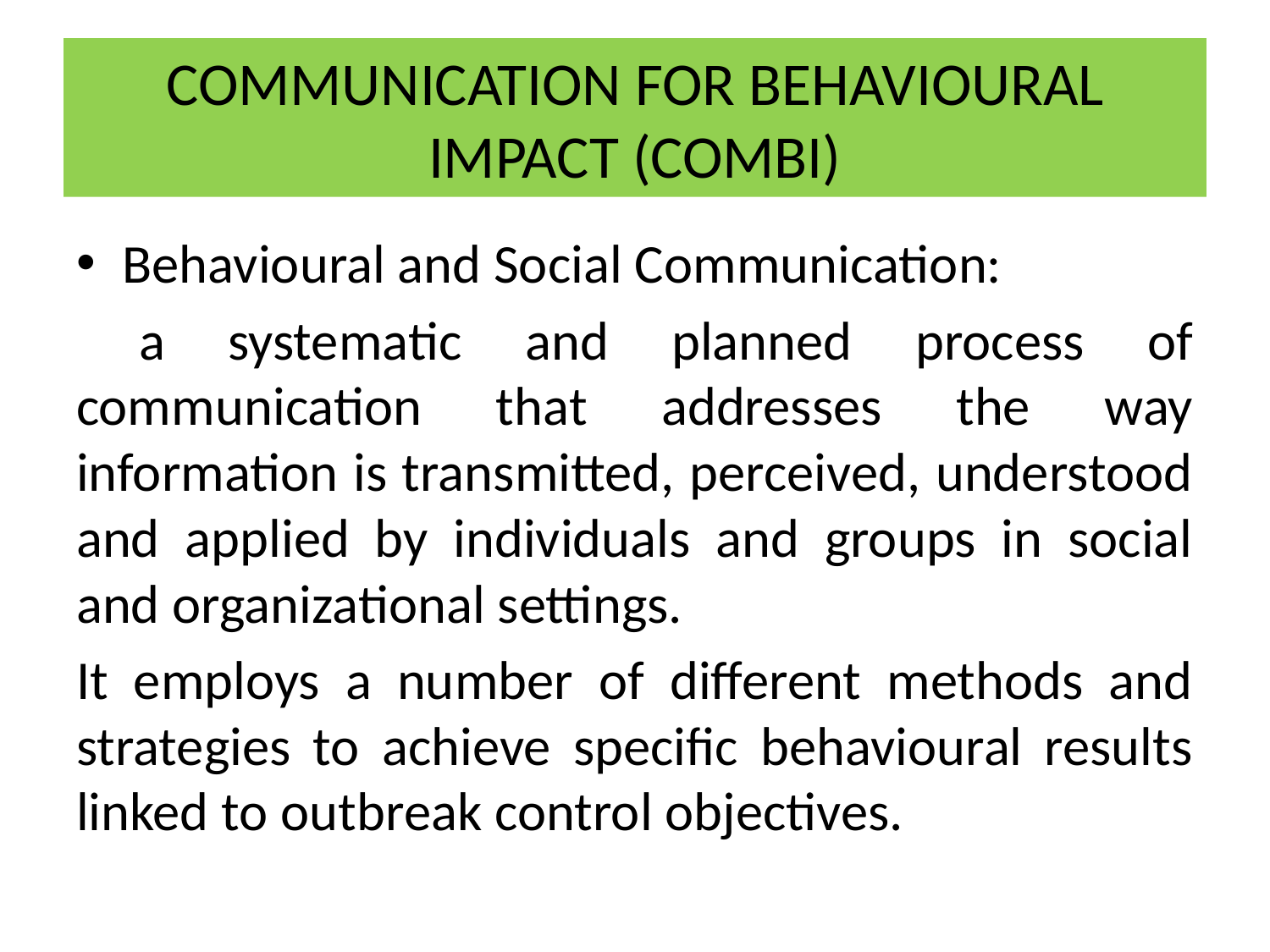

# COMMUNICATION FOR BEHAVIOURAL IMPACT (COMBI)
Behavioural and Social Communication:
 a systematic and planned process of communication that addresses the way information is transmitted, perceived, understood and applied by individuals and groups in social and organizational settings.
It employs a number of different methods and strategies to achieve specific behavioural results linked to outbreak control objectives.